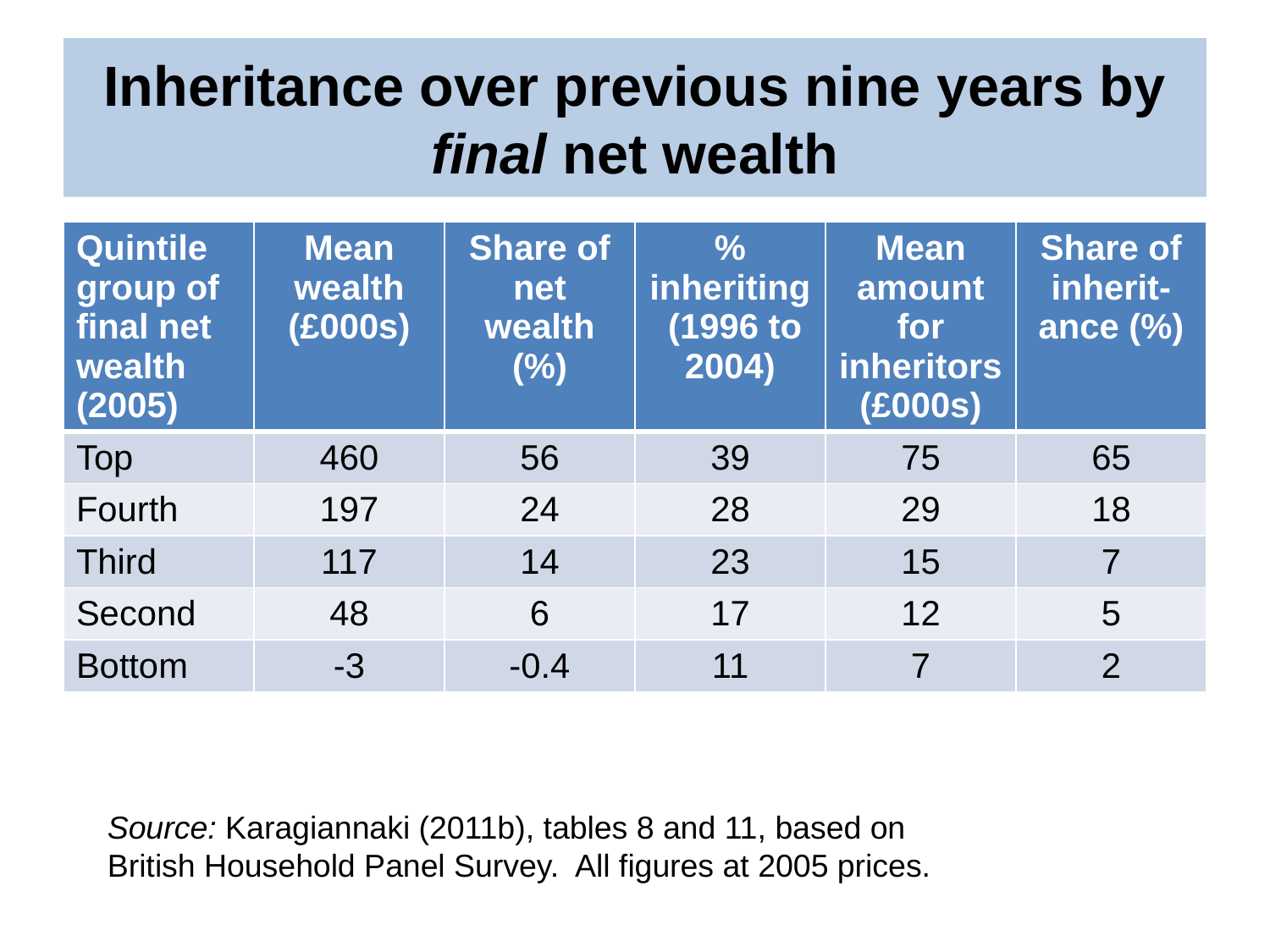

# Inheritance over previous nine years by final net wealth
| Quintile group of final net wealth (2005) | Mean wealth (£000s) | Share of net wealth (%) | % inheriting (1996 to 2004) | Mean amount for inheritors (£000s) | Share of inherit-ance (%) |
| --- | --- | --- | --- | --- | --- |
| Top | 460 | 56 | 39 | 75 | 65 |
| Fourth | 197 | 24 | 28 | 29 | 18 |
| Third | 117 | 14 | 23 | 15 | 7 |
| Second | 48 | 6 | 17 | 12 | 5 |
| Bottom | -3 | -0.4 | 11 | 7 | 2 |
Source: Karagiannaki (2011b), tables 8 and 11, based on British Household Panel Survey.  All figures at 2005 prices.